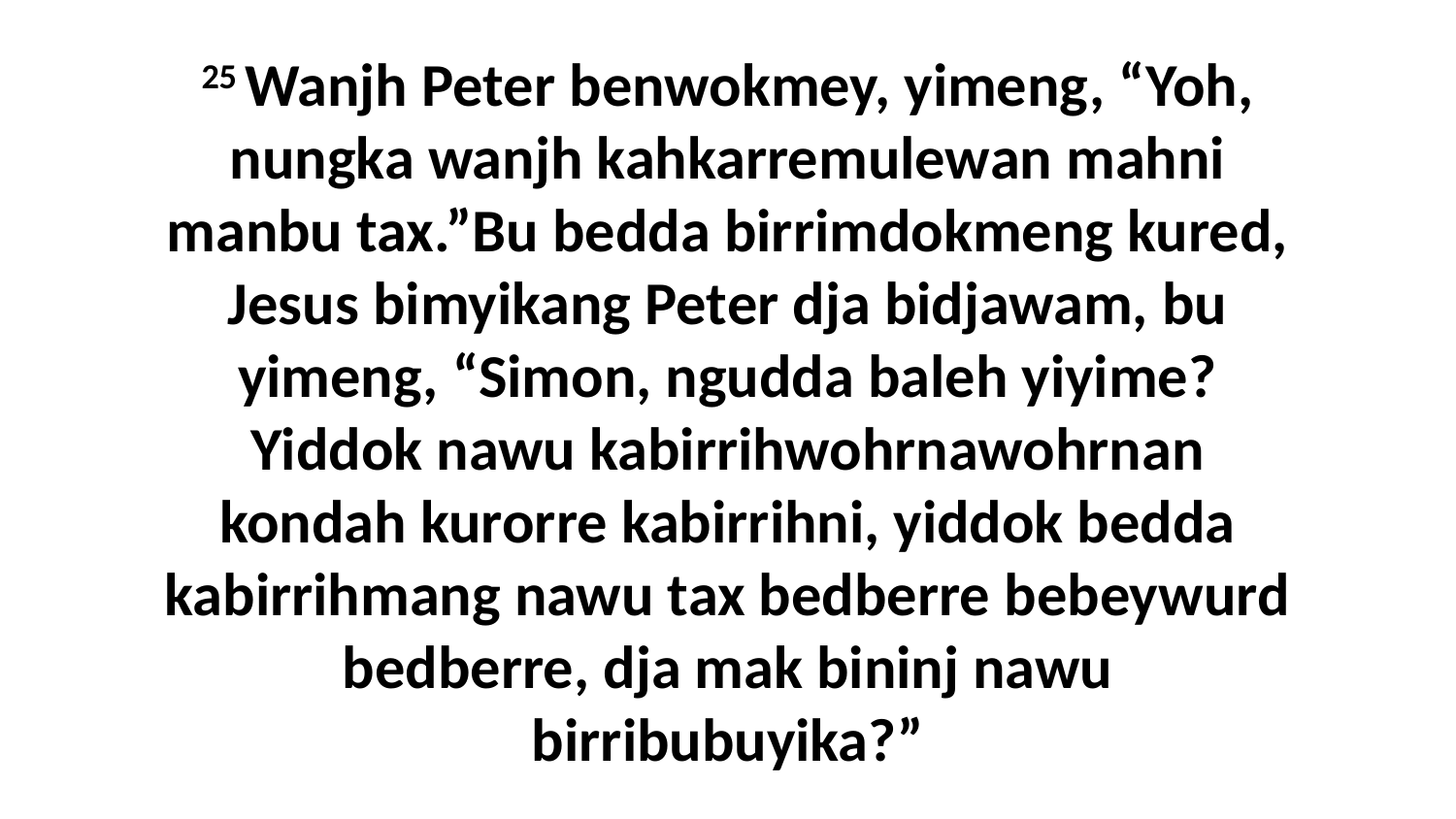

25 Wanjh Peter benwokmey, yimeng, “Yoh, nungka wanjh kahkarremulewan mahni manbu tax.”Bu bedda birrimdokmeng kured, Jesus bimyikang Peter dja bidjawam, bu yimeng, “Simon, ngudda baleh yiyime? Yiddok nawu kabirrihwohrnawohrnan kondah kurorre kabirrihni, yiddok bedda kabirrihmang nawu tax bedberre bebeywurd bedberre, dja mak bininj nawu birribubuyika?”